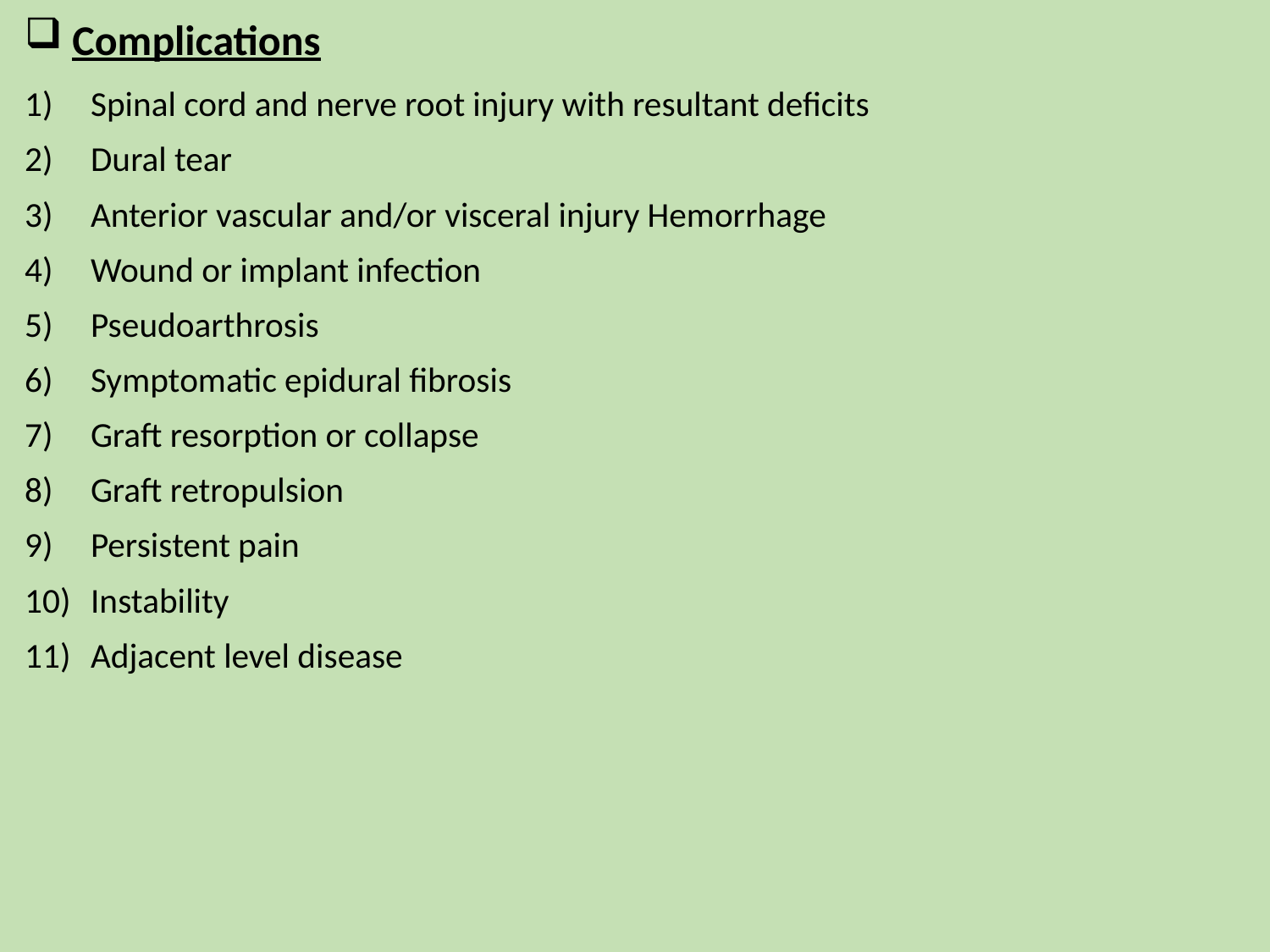

# Complications
Spinal cord and nerve root injury with resultant deficits
Dural tear
Anterior vascular and/or visceral injury Hemorrhage
Wound or implant infection
Pseudoarthrosis
Symptomatic epidural fibrosis
Graft resorption or collapse
Graft retropulsion
Persistent pain
Instability
Adjacent level disease